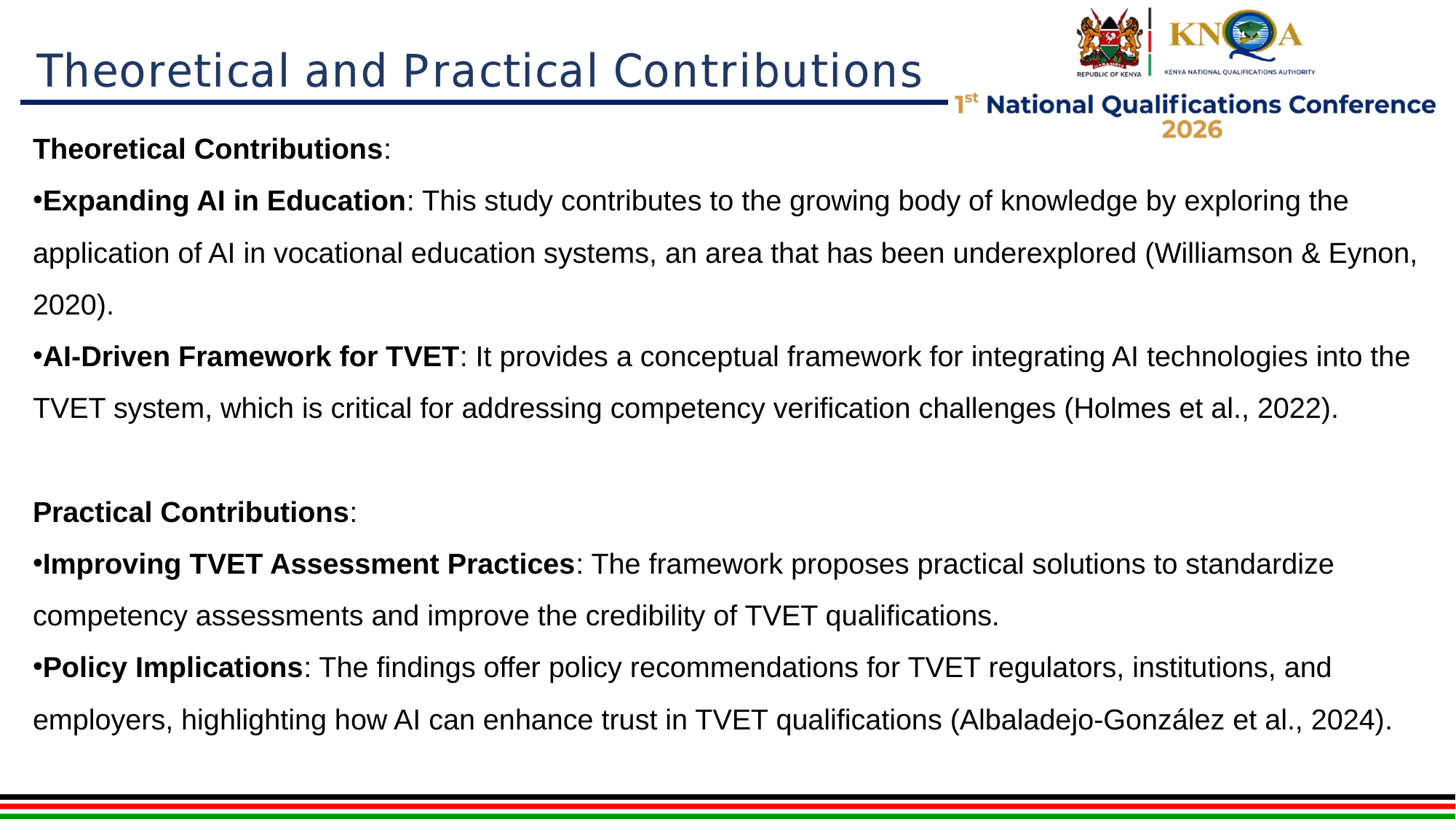

# Theoretical and Practical Contributions
Theoretical Contributions:
Expanding AI in Education: This study contributes to the growing body of knowledge by exploring the application of AI in vocational education systems, an area that has been underexplored (Williamson & Eynon, 2020).
AI-Driven Framework for TVET: It provides a conceptual framework for integrating AI technologies into the TVET system, which is critical for addressing competency verification challenges (Holmes et al., 2022).

Practical Contributions:
Improving TVET Assessment Practices: The framework proposes practical solutions to standardize competency assessments and improve the credibility of TVET qualifications.
Policy Implications: The findings offer policy recommendations for TVET regulators, institutions, and employers, highlighting how AI can enhance trust in TVET qualifications (Albaladejo-González et al., 2024).